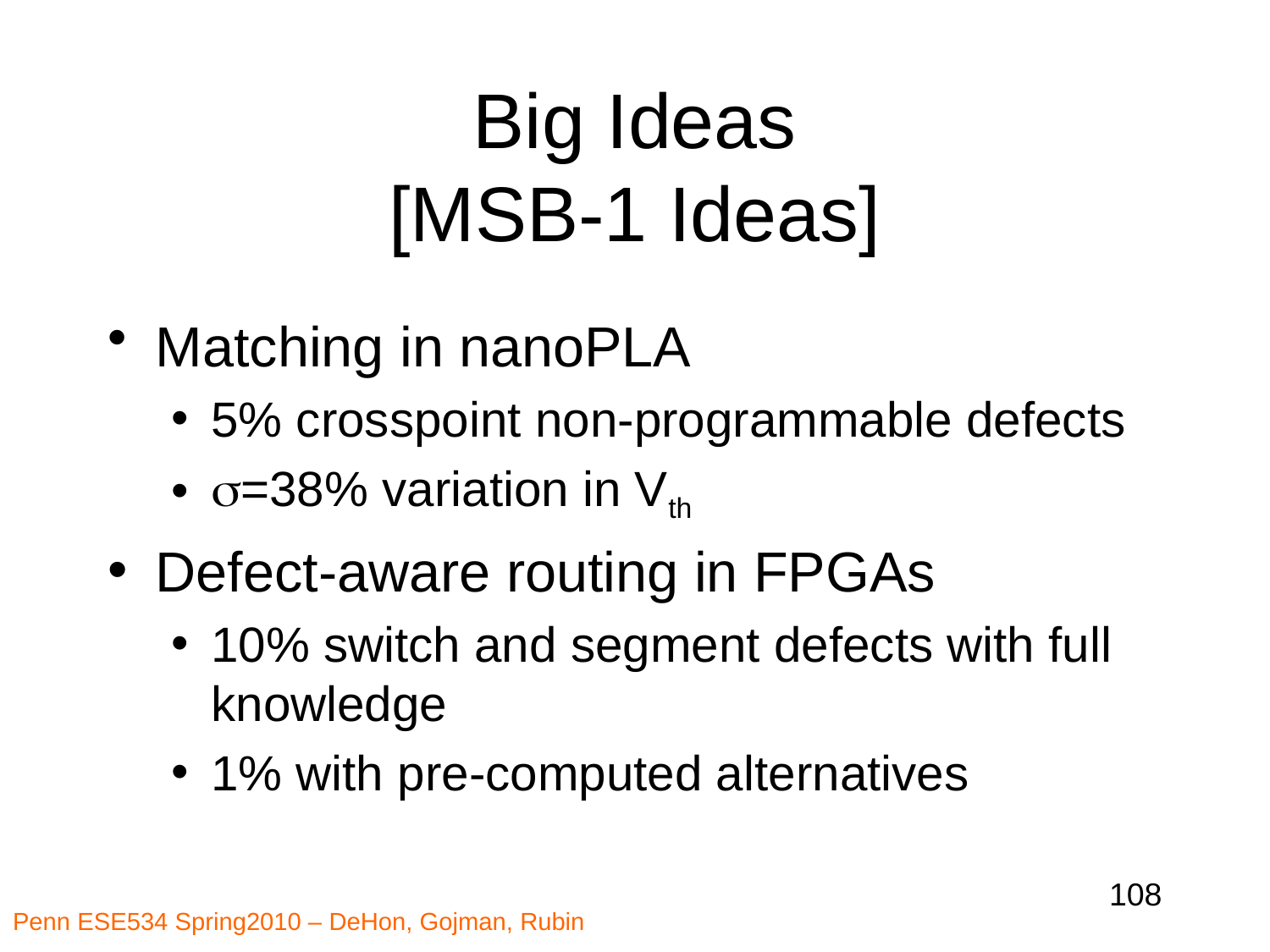

# Big Ideas [MSB-1 Ideas]
Matching in nanoPLA
5% crosspoint non-programmable defects
σ=38% variation in Vth
Defect-aware routing in FPGAs
10% switch and segment defects with full knowledge
1% with pre-computed alternatives
108
Penn ESE534 Spring2010 – DeHon, Gojman, Rubin